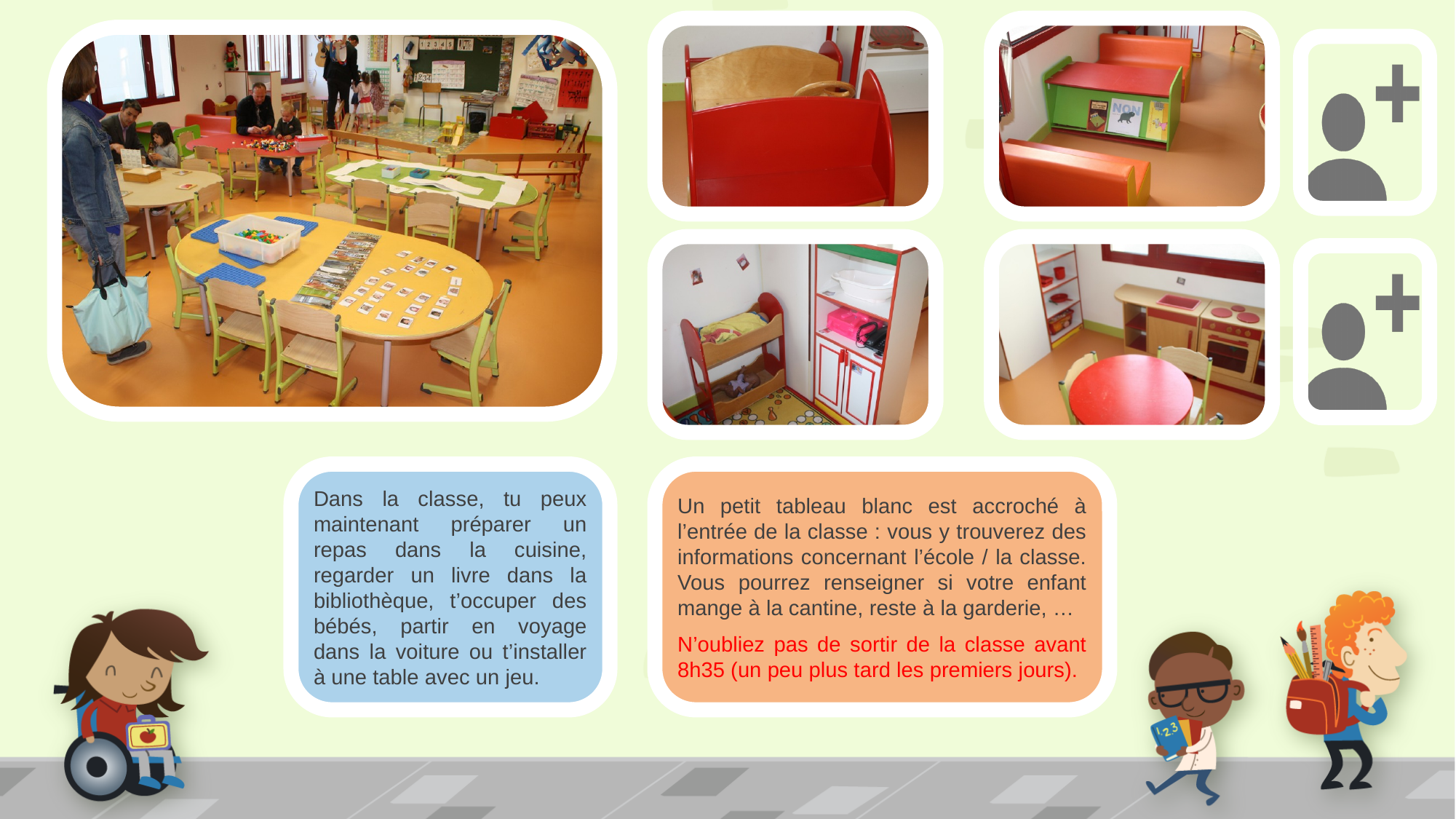

Changer les photos des classes

Insérer la photo des enseignant(e)s de PS

Le texte en rouge est à adapter
Dans la classe, tu peux maintenant préparer un repas dans la cuisine, regarder un livre dans la bibliothèque, t’occuper des bébés, partir en voyage dans la voiture ou t’installer à une table avec un jeu.
Un petit tableau blanc est accroché à l’entrée de la classe : vous y trouverez des informations concernant l’école / la classe. Vous pourrez renseigner si votre enfant mange à la cantine, reste à la garderie, …

N’oubliez pas de sortir de la classe avant 8h35 (un peu plus tard les premiers jours).